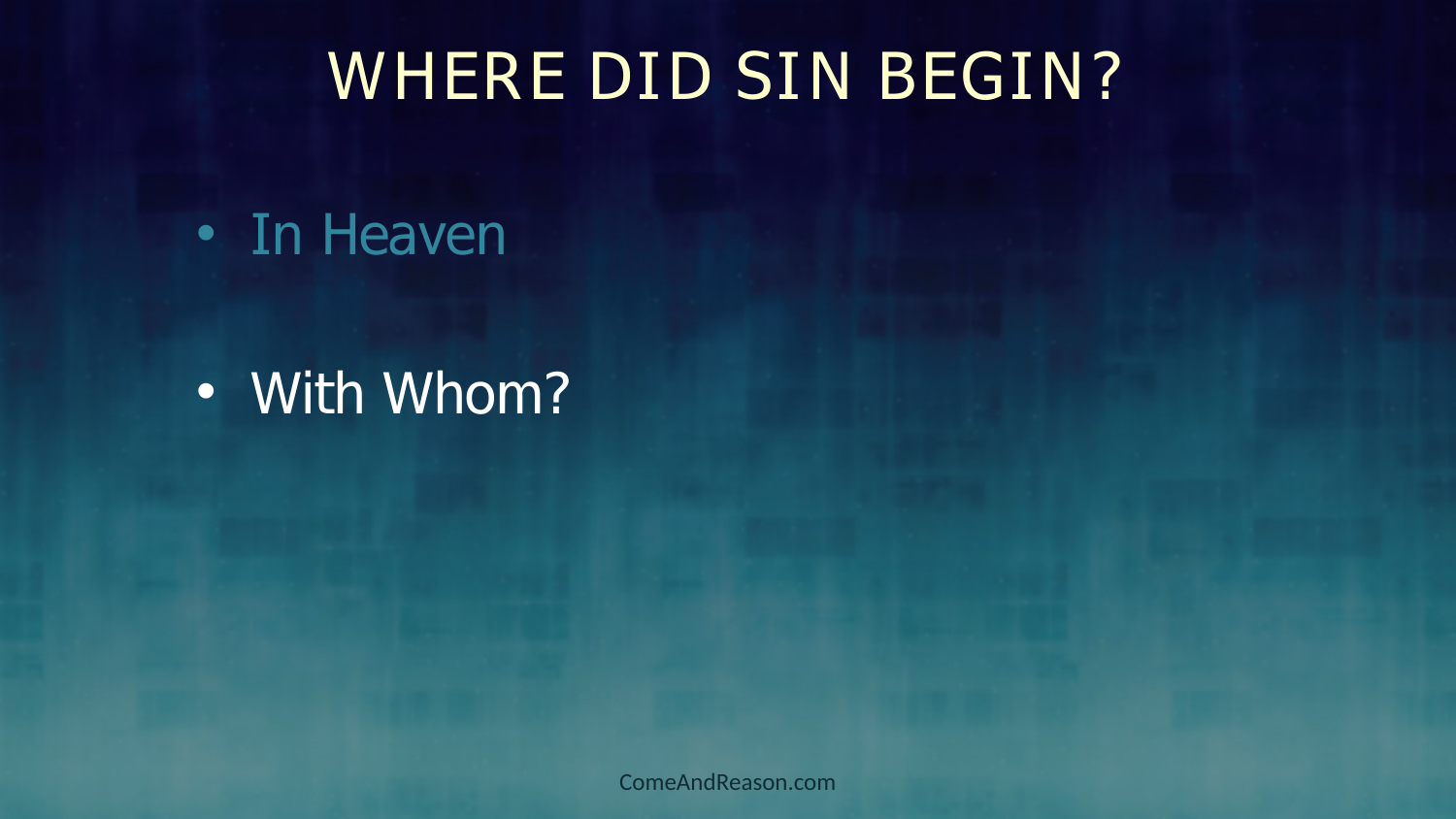

# Where Did Sin Begin?
In Heaven

With Whom?
ComeAndReason.com